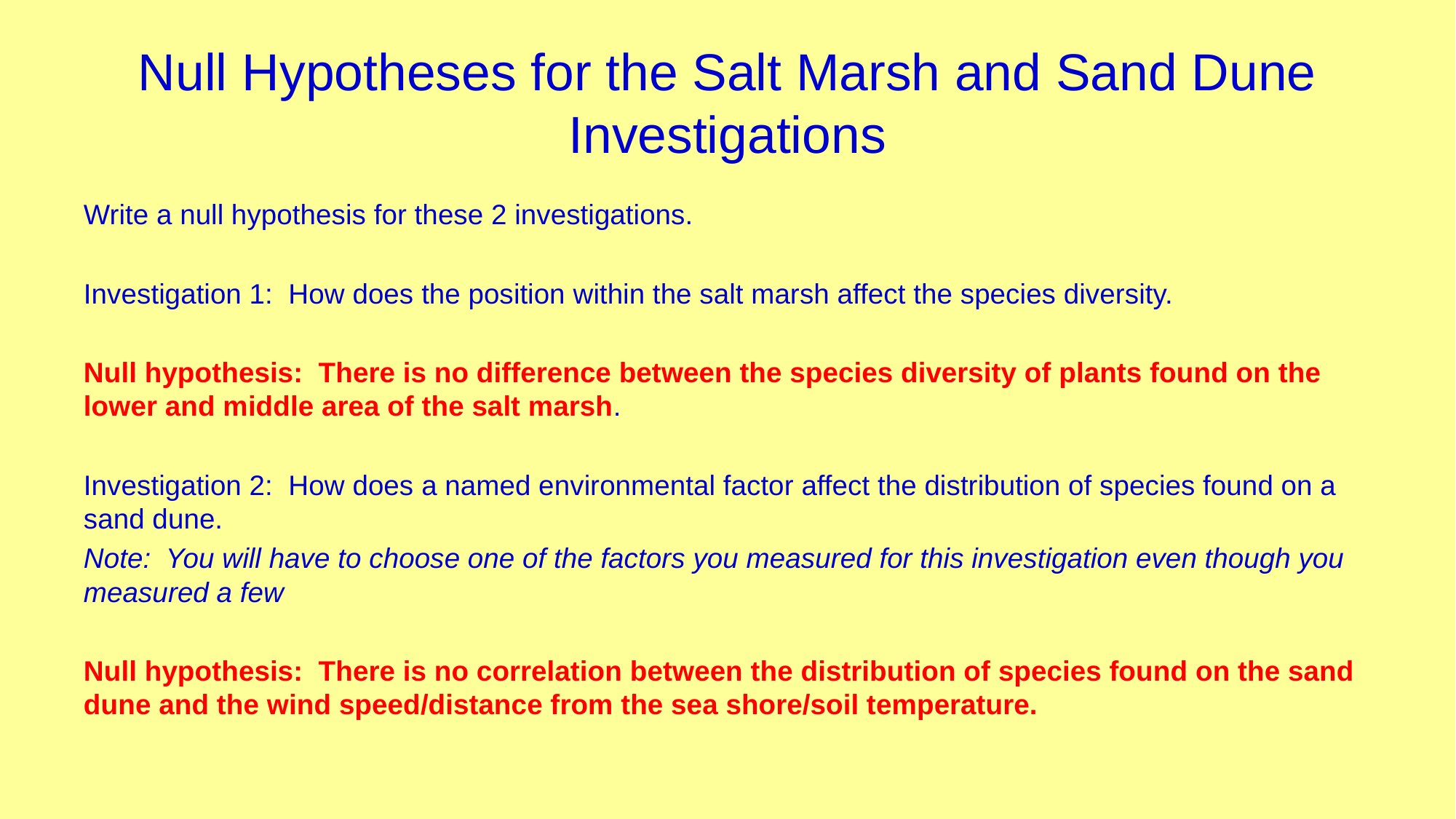

# Null Hypotheses for the Salt Marsh and Sand Dune Investigations
Write a null hypothesis for these 2 investigations.

Investigation 1:  How does the position within the salt marsh affect the species diversity.

Null hypothesis:  There is no difference between the species diversity of plants found on the lower and middle area of the salt marsh.

Investigation 2:  How does a named environmental factor affect the distribution of species found on a sand dune.
Note:  You will have to choose one of the factors you measured for this investigation even though you measured a few

Null hypothesis:  There is no correlation between the distribution of species found on the sand dune and the wind speed/distance from the sea shore/soil temperature.